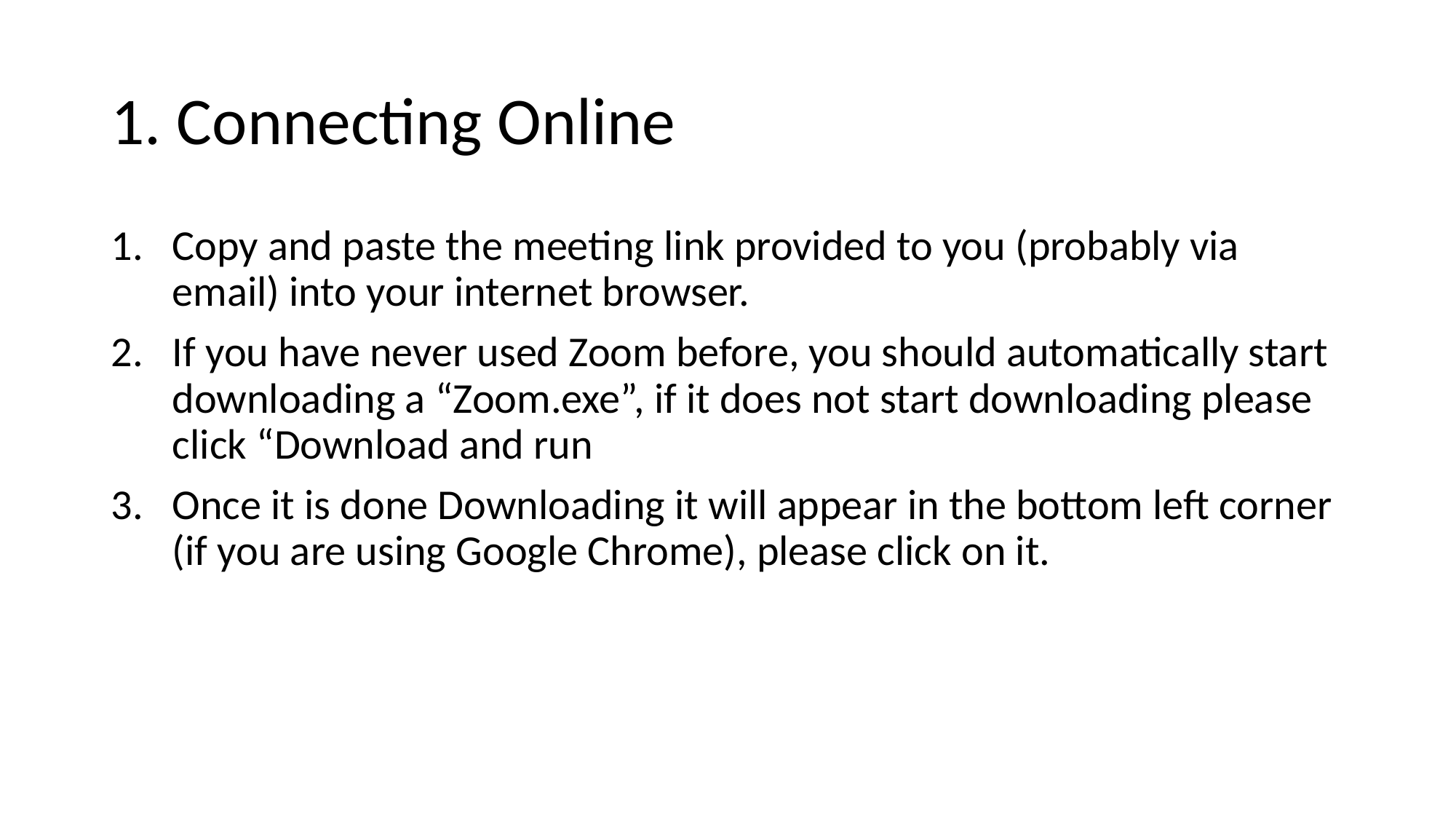

# 1. Connecting Online
Copy and paste the meeting link provided to you (probably via email) into your internet browser.
If you have never used Zoom before, you should automatically start downloading a “Zoom.exe”, if it does not start downloading please click “Download and run
Once it is done Downloading it will appear in the bottom left corner (if you are using Google Chrome), please click on it.